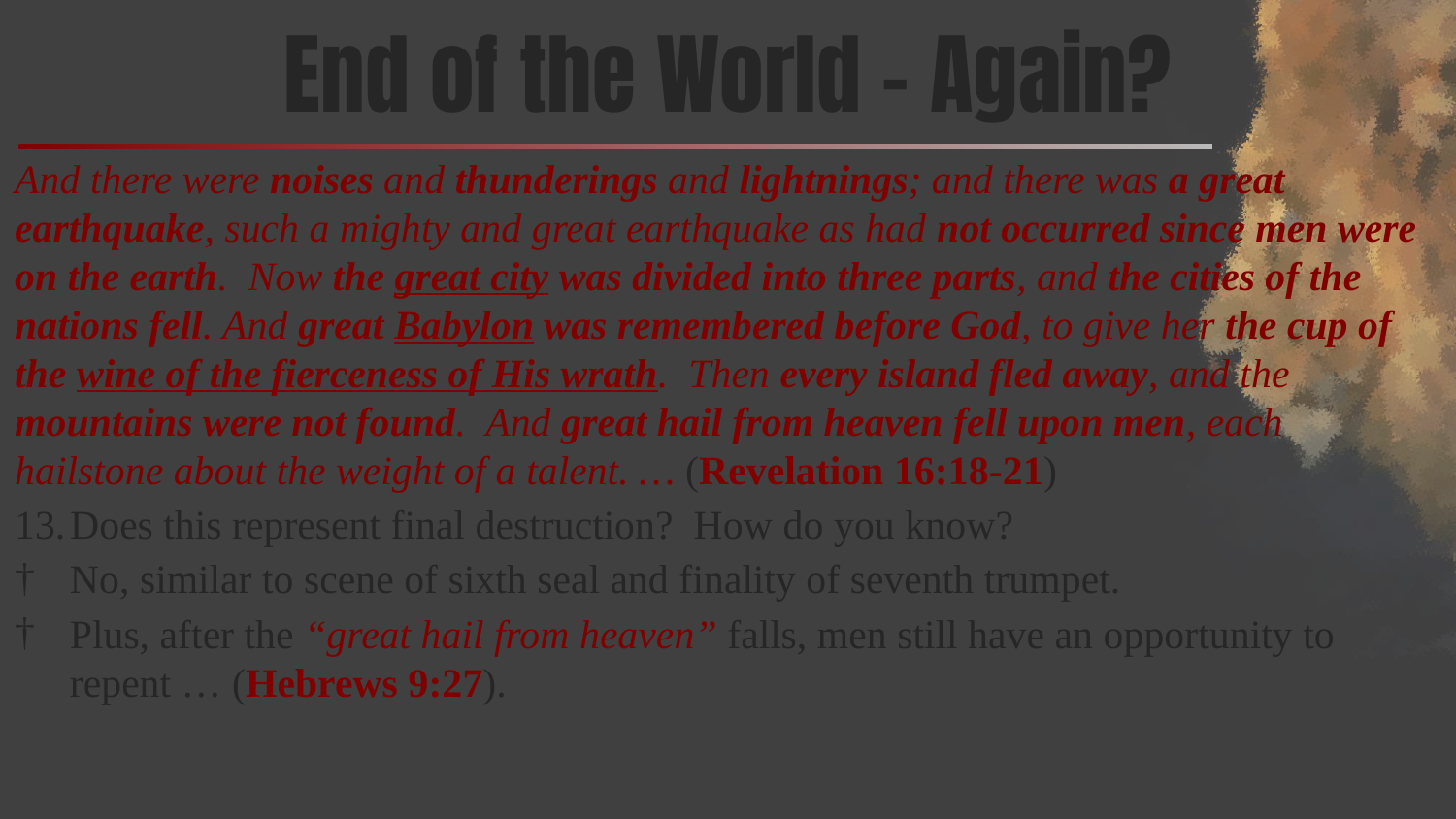

# End of the World – Again?
And there were noises and thunderings and lightnings; and there was a great earthquake, such a mighty and great earthquake as had not occurred since men were on the earth.  Now the great city was divided into three parts, and the cities of the nations fell. And great Babylon was remembered before God, to give her the cup of the wine of the fierceness of His wrath.  Then every island fled away, and the mountains were not found.  And great hail from heaven fell upon men, each hailstone about the weight of a talent. … (Revelation 16:18-21)
Does this represent final destruction?  How do you know?
No, similar to scene of sixth seal and finality of seventh trumpet.
Plus, after the “great hail from heaven” falls, men still have an opportunity to repent … (Hebrews 9:27).